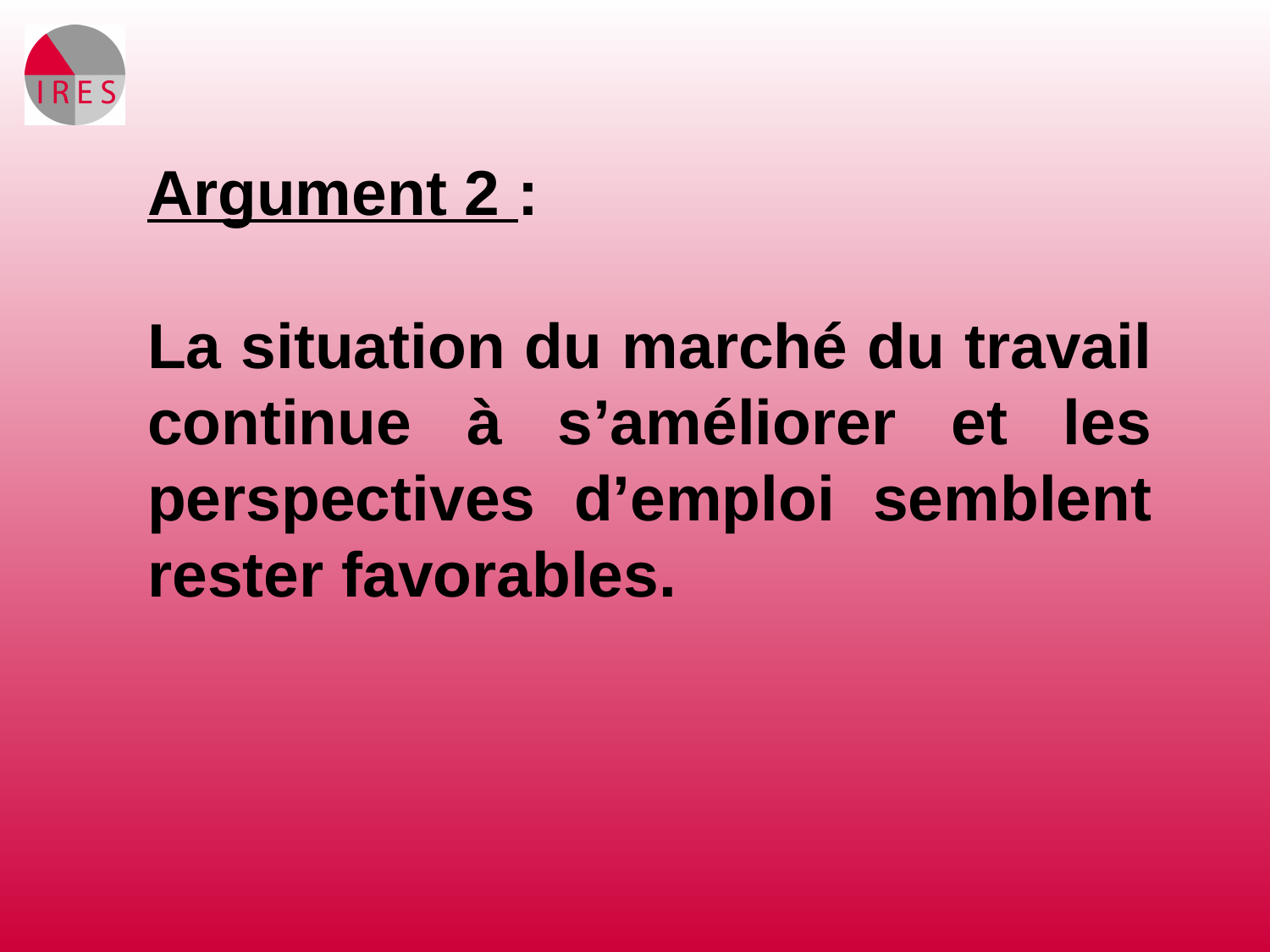

Argument 2 :

La situation du marché du travail continue à s’améliorer et les perspectives d’emploi semblent rester favorables.